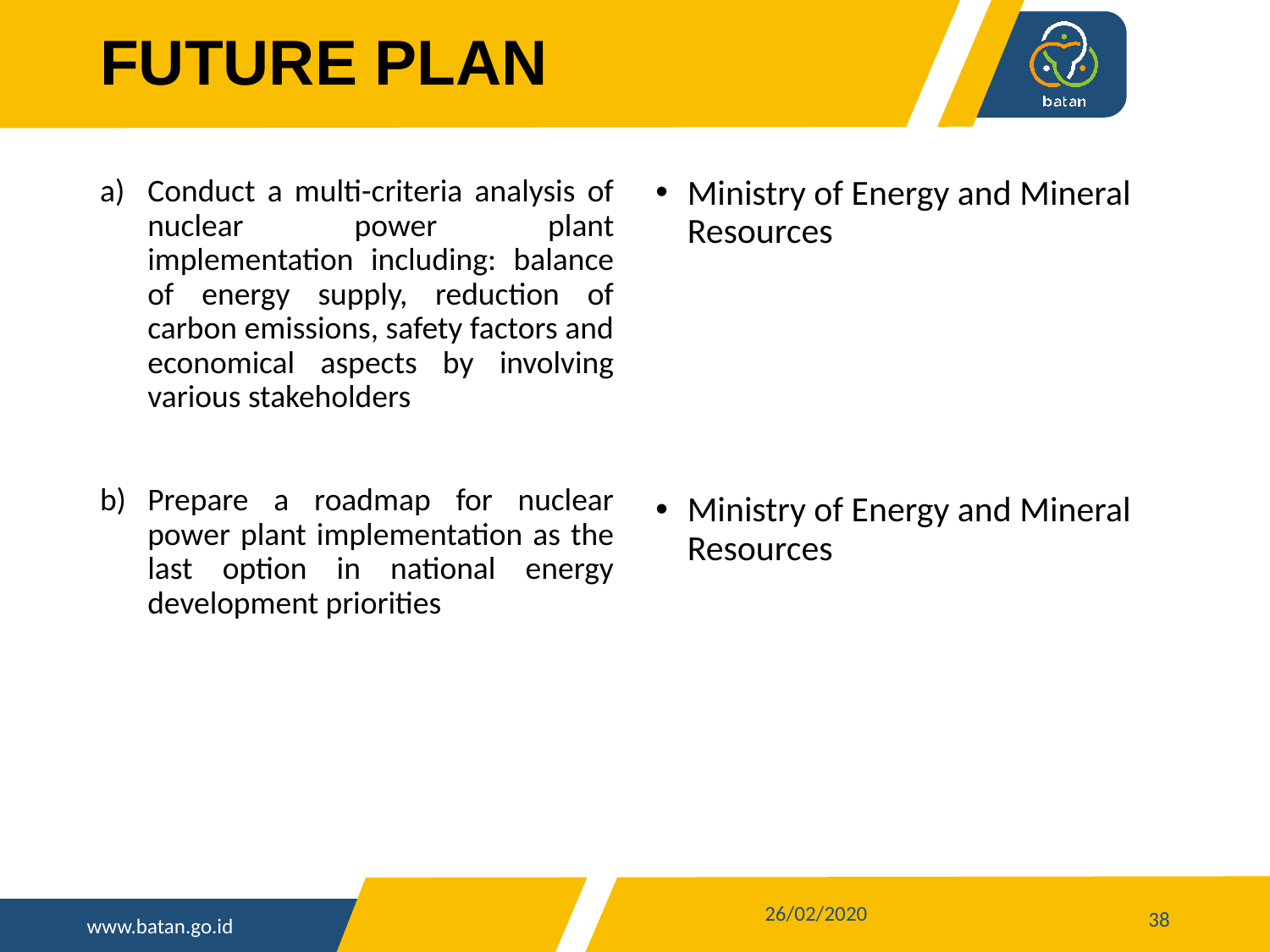

# FUTURE PLAN
Conduct a multi-criteria analysis of nuclear power plant implementation including: balance of energy supply, reduction of carbon emissions, safety factors and economical aspects by involving various stakeholders

Prepare a roadmap for nuclear power plant implementation as the last option in national energy development priorities
Ministry of Energy and Mineral Resources

Ministry of Energy and Mineral Resources

38
26/02/2020